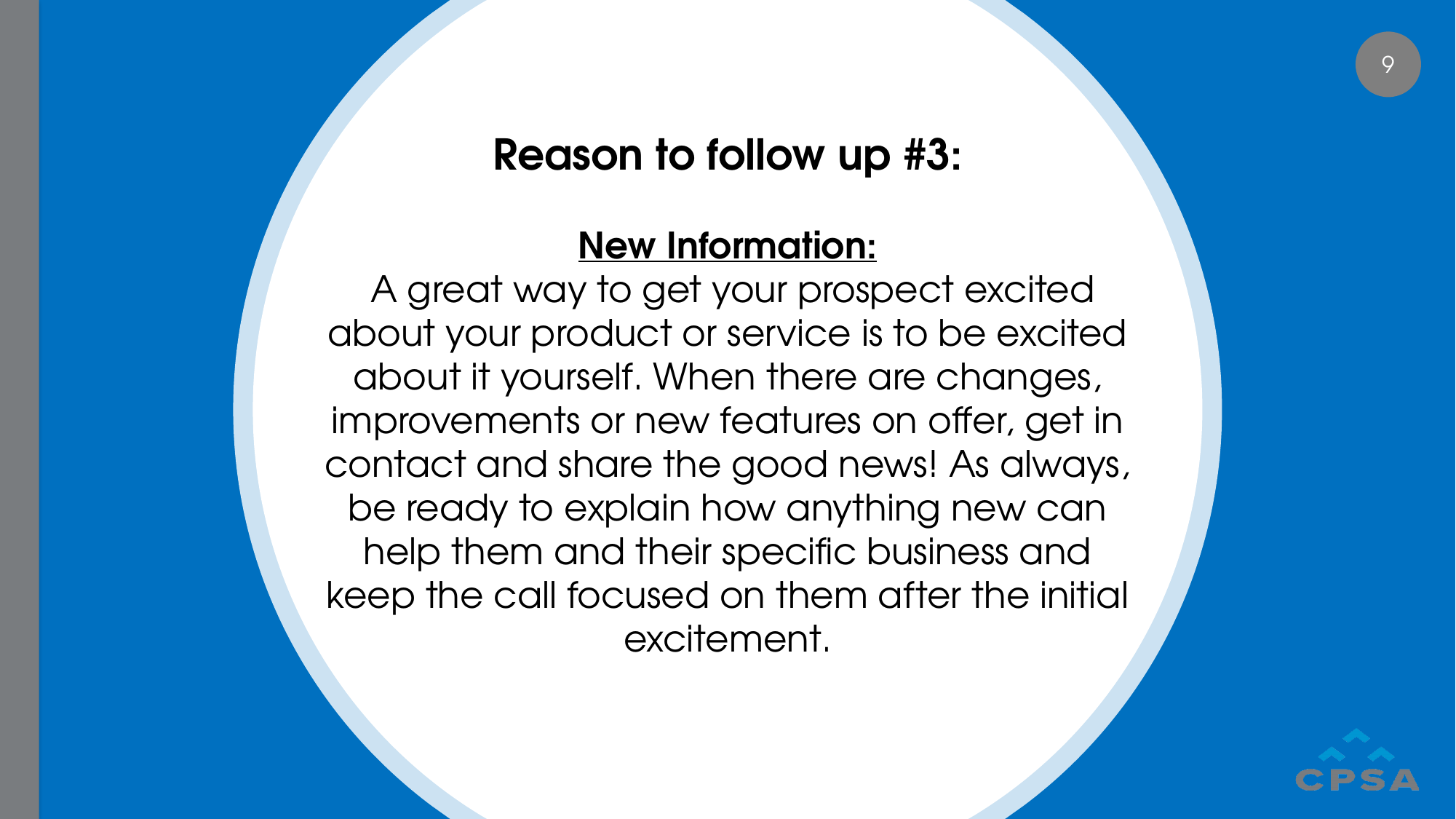

9
# Reason to follow up #3: New Information:  A great way to get your prospect excited about your product or service is to be excited about it yourself. When there are changes, improvements or new features on offer, get in contact and share the good news! As always, be ready to explain how anything new can help them and their specific business and keep the call focused on them after the initial excitement.